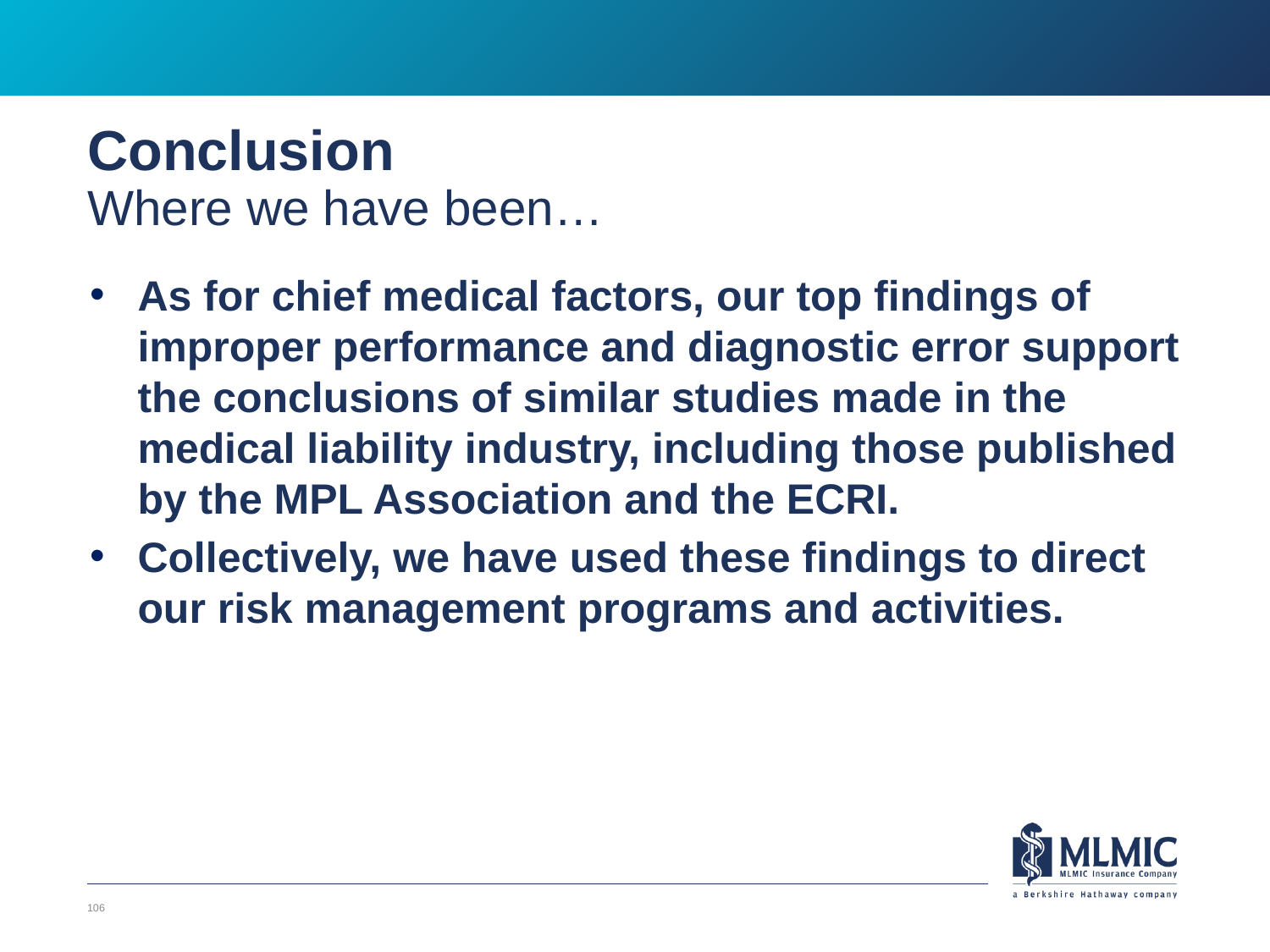

# Conclusion Where we have been…
As for chief medical factors, our top findings of improper performance and diagnostic error support the conclusions of similar studies made in the medical liability industry, including those published by the MPL Association and the ECRI.
Collectively, we have used these findings to direct our risk management programs and activities.
106